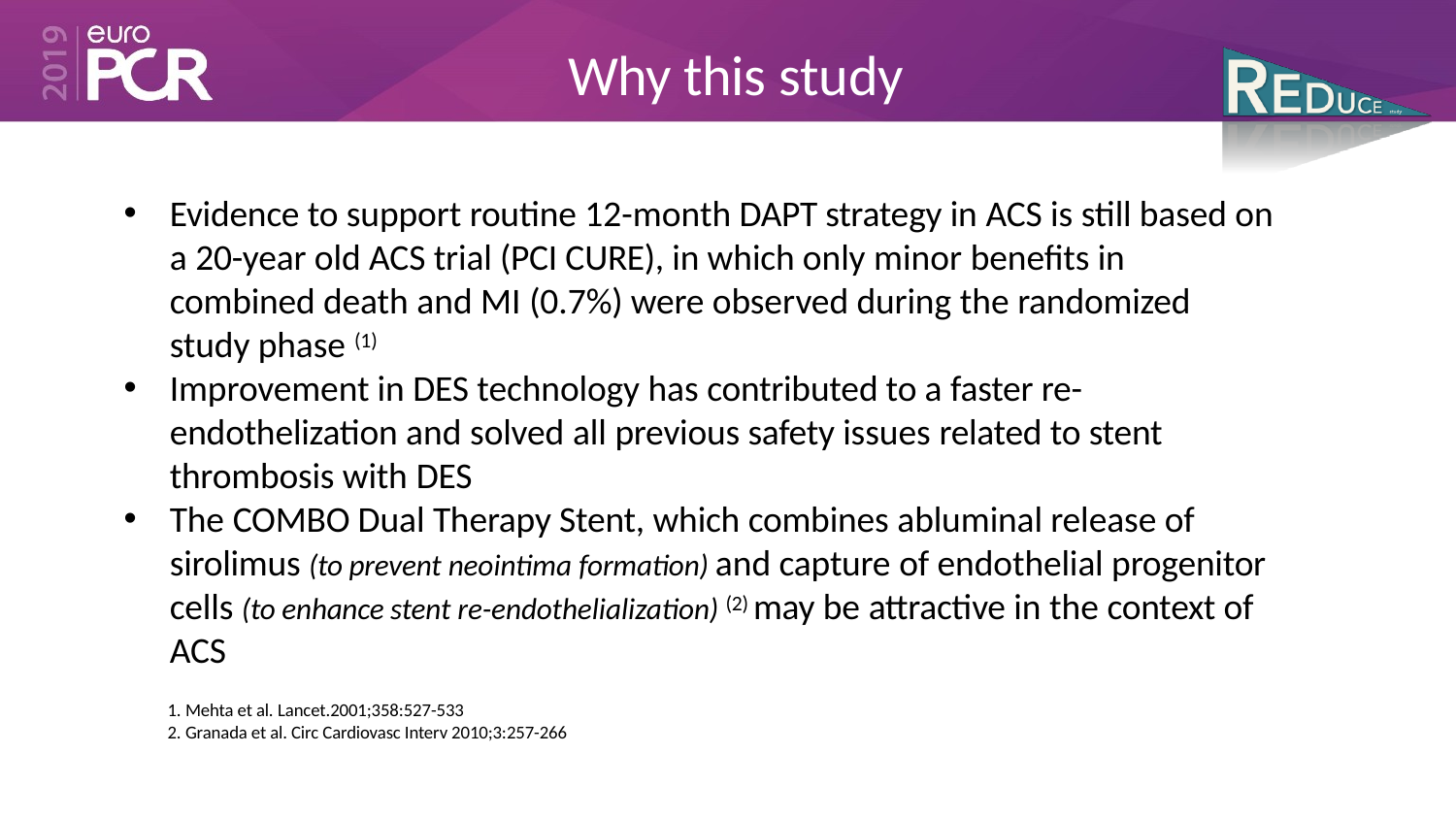

# Why this study

Evidence to support routine 12-month DAPT strategy in ACS is still based on  a 20-year old ACS trial (PCI CURE), in which only minor benefits in  combined death and MI (0.7%) were observed during the randomized  study phase (1)
Improvement in DES technology has contributed to a faster re-  endothelization and solved all previous safety issues related to stent  thrombosis with DES
The COMBO Dual Therapy Stent, which combines abluminal release of  sirolimus (to prevent neointima formation) and capture of endothelial progenitor  cells (to enhance stent re-endothelialization) (2) may be attractive in the context of  ACS
1. Mehta et al. Lancet.2001;358:527-533
2. Granada et al. Circ Cardiovasc Interv 2010;3:257-266